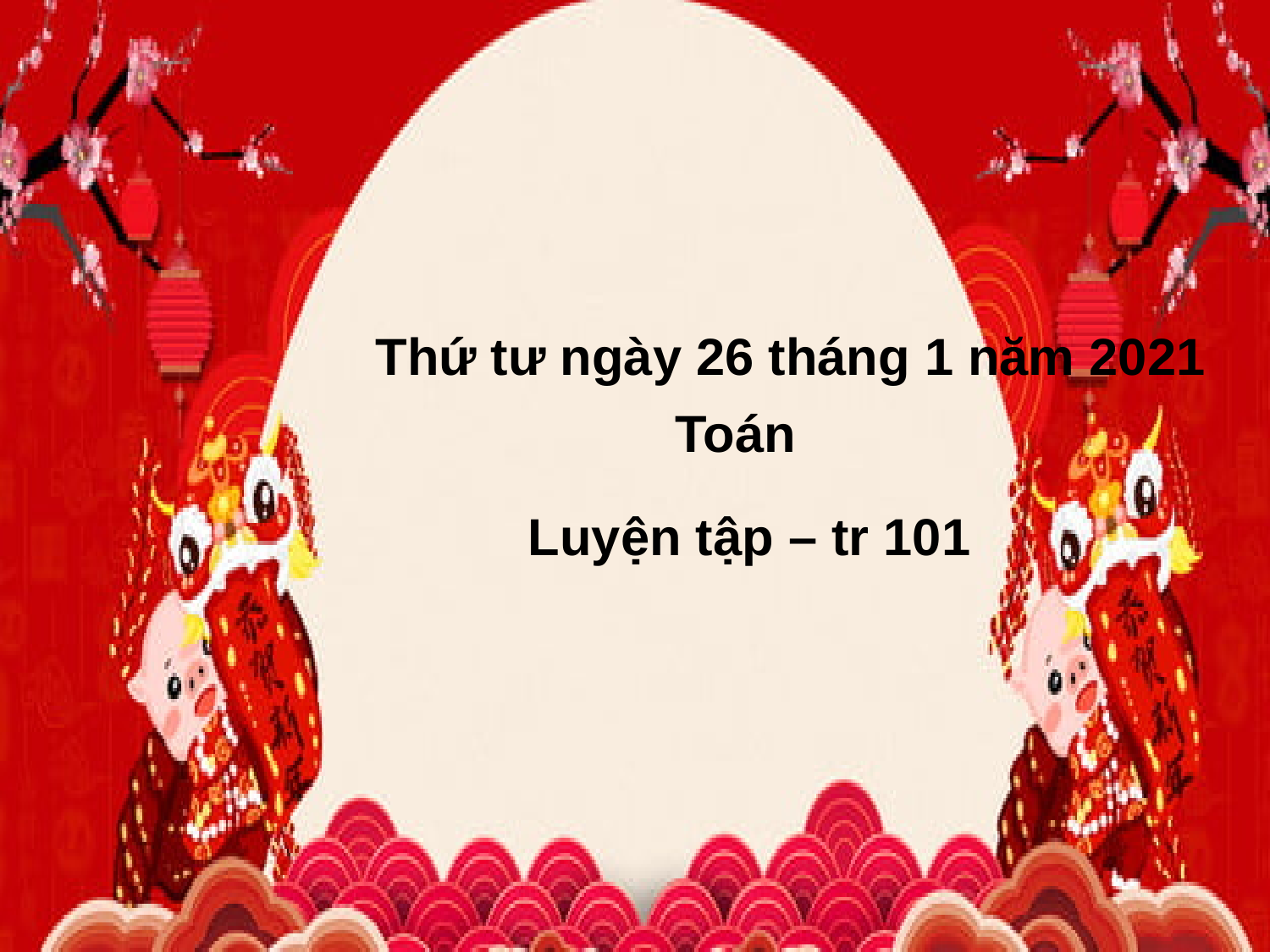

Thứ tư ngày 26 tháng 1 năm 2021
Toán

Luyện tập – tr 101